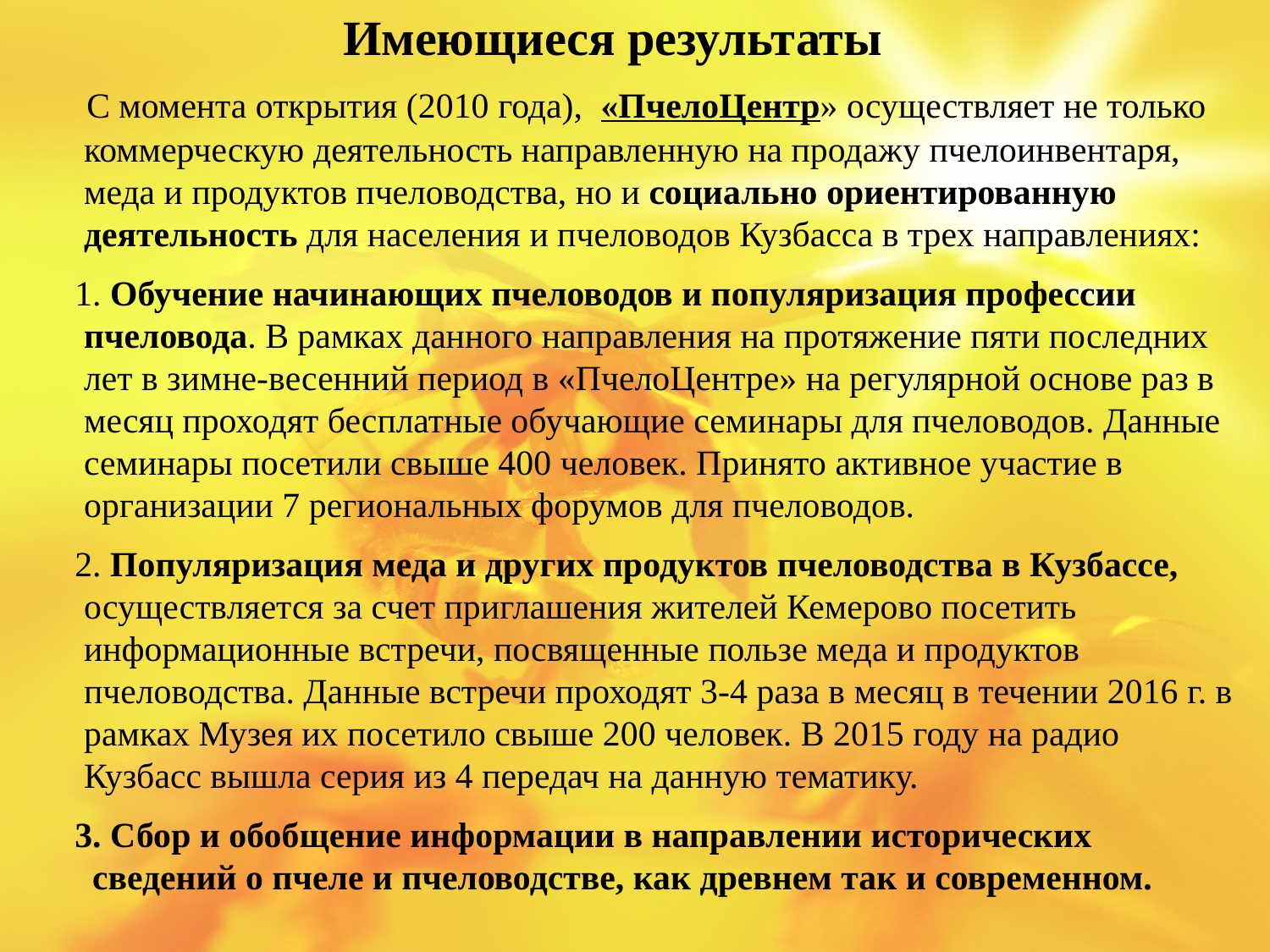

Имеющиеся результаты
       С момента открытия (2010 года),  «ПчелоЦентр» осуществляет не только коммерческую деятельность направленную на продажу пчелоинвентаря, меда и продуктов пчеловодства, но и социально ориентированную деятельность для населения и пчеловодов Кузбасса в трех направлениях:

       1. Обучение начинающих пчеловодов и популяризация профессии пчеловода. В рамках данного направления на протяжение пяти последних лет в зимне-весенний период в «ПчелоЦентре» на регулярной основе раз в месяц проходят бесплатные обучающие семинары для пчеловодов. Данные семинары посетили свыше 400 человек. Принято активное участие в организации 7 региональных форумов для пчеловодов.

       2. Популяризация меда и других продуктов пчеловодства в Кузбассе, осуществляется за счет приглашения жителей Кемерово посетить информационные встречи, посвященные пользе меда и продуктов пчеловодства. Данные встречи проходят 3-4 раза в месяц в течении 2016 г. в рамках Музея их посетило свыше 200 человек. В 2015 году на радио Кузбасс вышла серия из 4 передач на данную тематику.

       3. Сбор и обобщение информации в направлении исторических
         сведений о пчеле и пчеловодстве, как древнем так и современном.